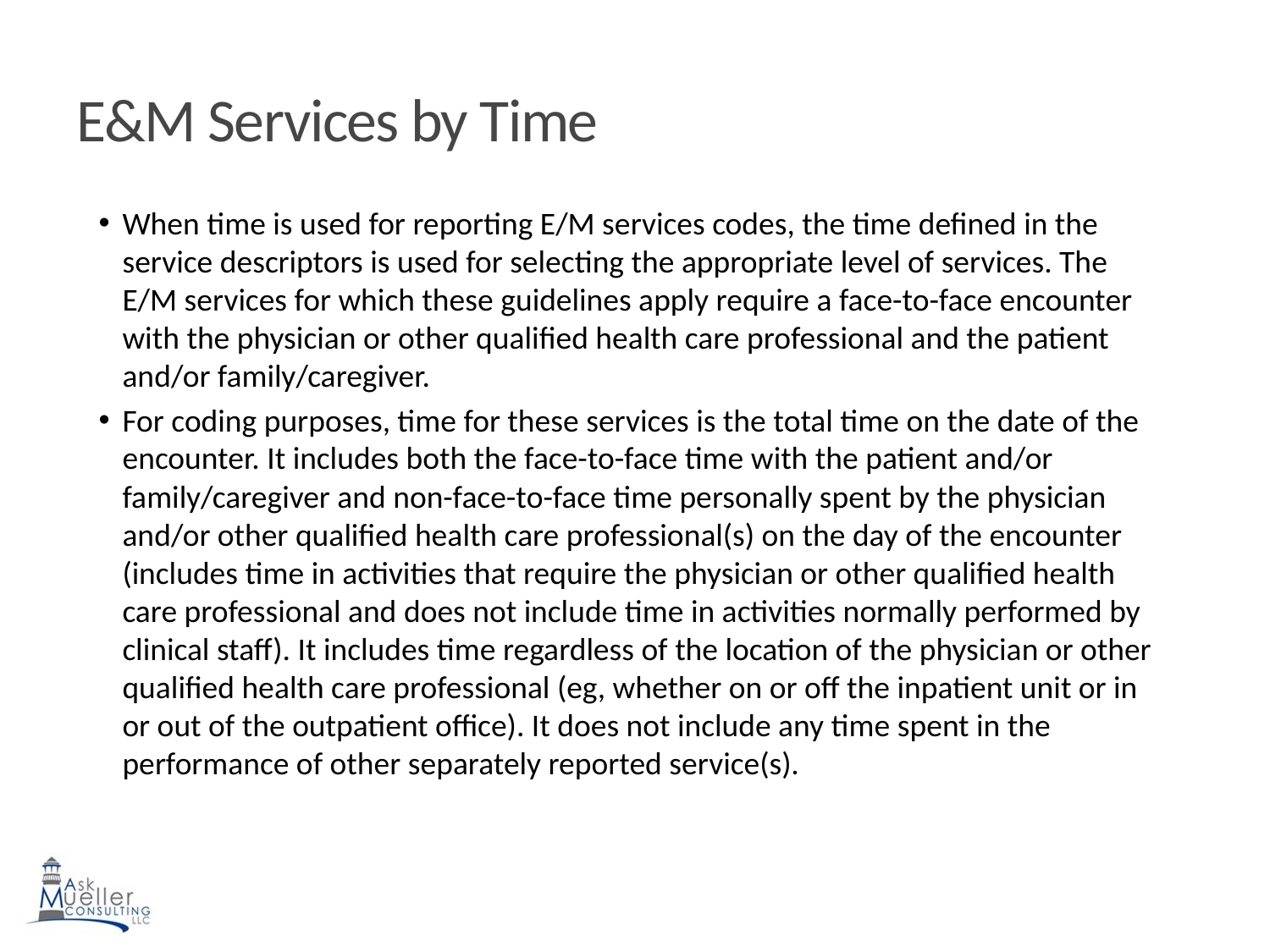

# E&M Services by Time
When time is used for reporting E/M services codes, the time defined in the service descriptors is used for selecting the appropriate level of services. The E/M services for which these guidelines apply require a face-to-face encounter with the physician or other qualified health care professional and the patient and/or family/caregiver.
For coding purposes, time for these services is the total time on the date of the encounter. It includes both the face-to-face time with the patient and/or family/caregiver and non-face-to-face time personally spent by the physician and/or other qualified health care professional(s) on the day of the encounter (includes time in activities that require the physician or other qualified health care professional and does not include time in activities normally performed by clinical staff). It includes time regardless of the location of the physician or other qualified health care professional (eg, whether on or off the inpatient unit or in or out of the outpatient office). It does not include any time spent in the performance of other separately reported service(s).